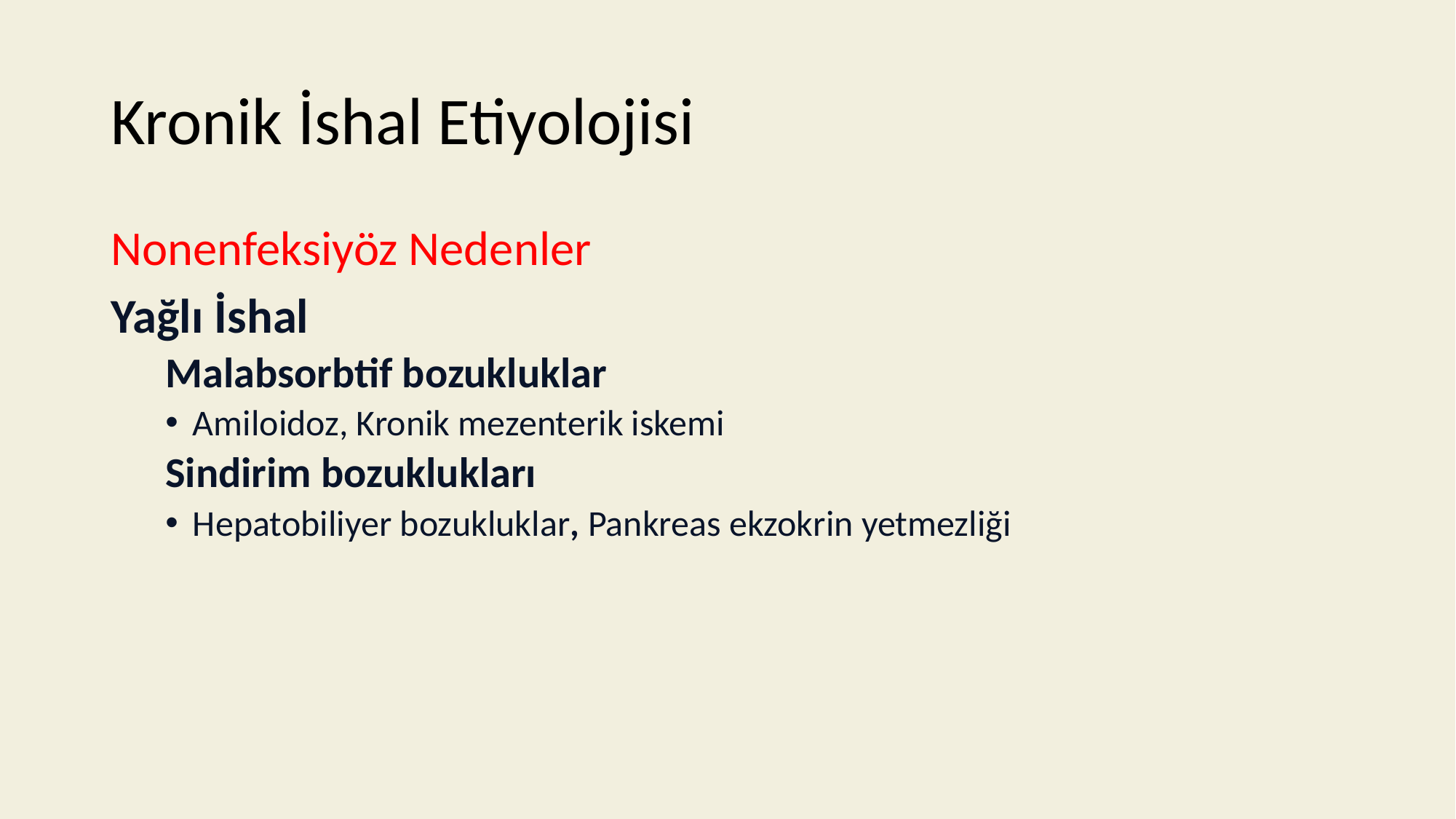

# Kronik İshal Etiyolojisi
Nonenfeksiyöz Nedenler
Yağlı İshal
Malabsorbtif bozukluklar
Amiloidoz, Kronik mezenterik iskemi
Sindirim bozuklukları
Hepatobiliyer bozukluklar, Pankreas ekzokrin yetmezliği